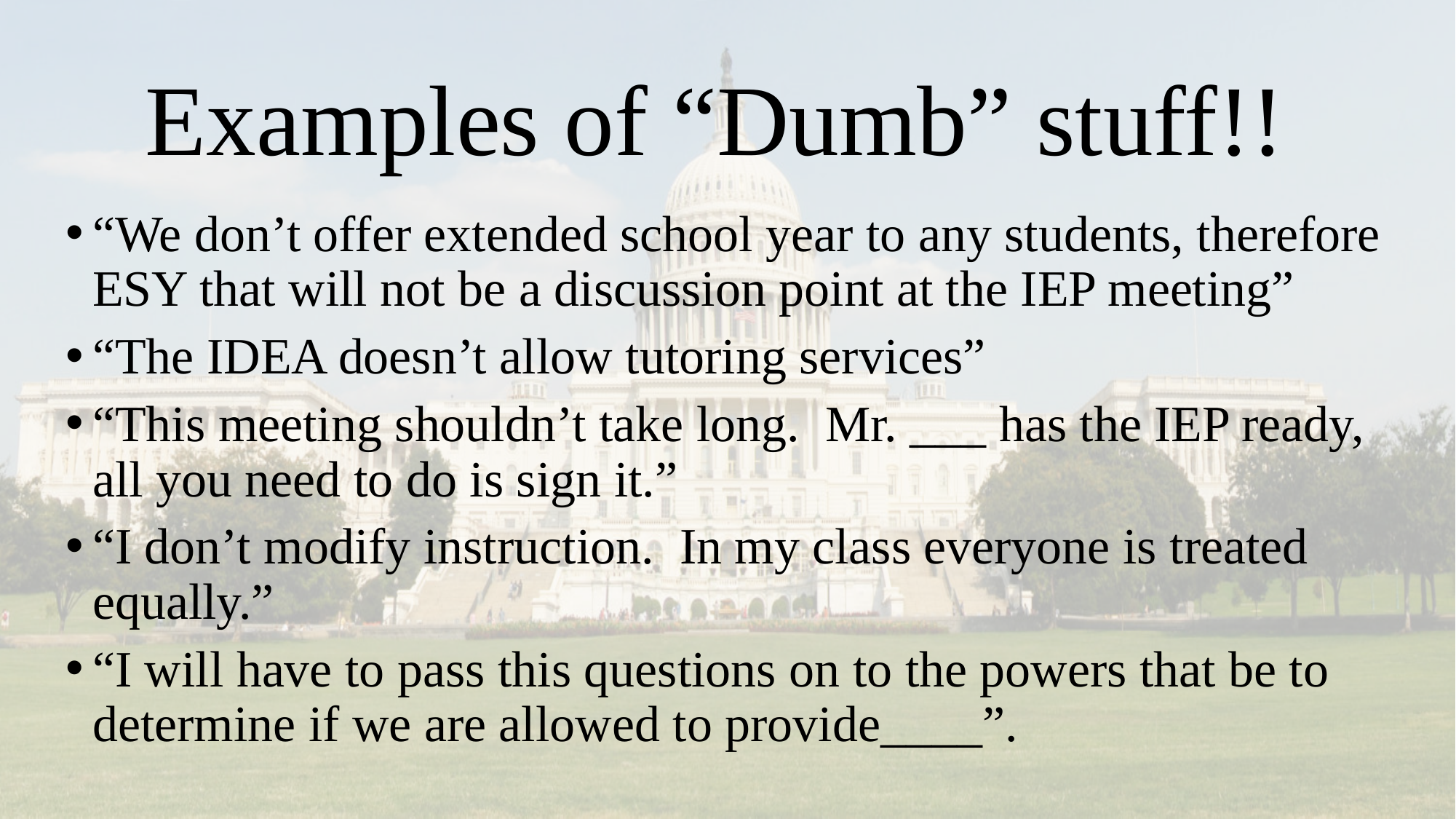

# Examples of “Dumb” stuff!!
“We don’t offer extended school year to any students, therefore ESY that will not be a discussion point at the IEP meeting”
“The IDEA doesn’t allow tutoring services”
“This meeting shouldn’t take long.  Mr. ___ has the IEP ready, all you need to do is sign it.”
“I don’t modify instruction.  In my class everyone is treated equally.”
“I will have to pass this questions on to the powers that be to determine if we are allowed to provide____”.